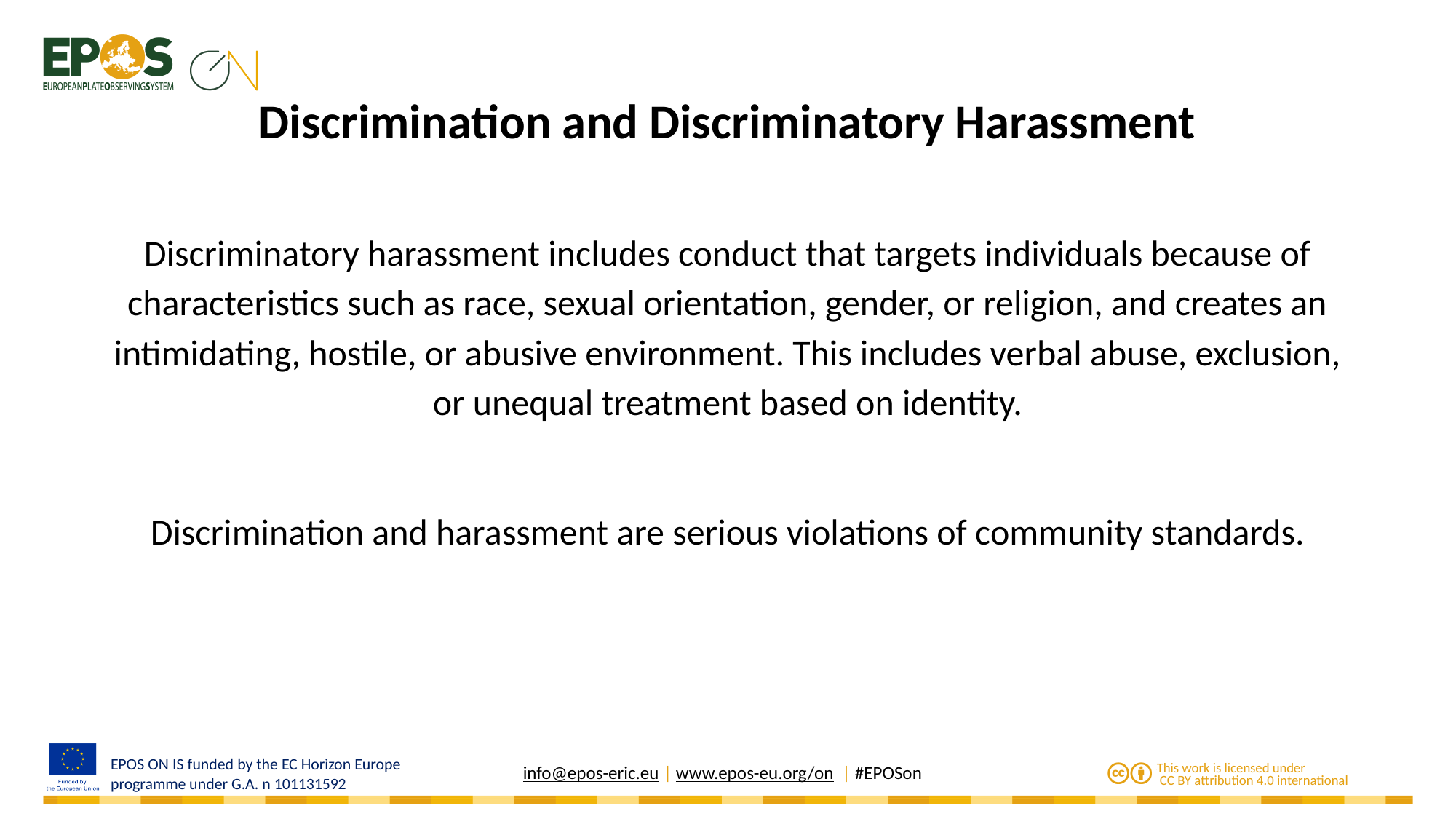

# Discrimination and Discriminatory Harassment
Discriminatory harassment includes conduct that targets individuals because of characteristics such as race, sexual orientation, gender, or religion, and creates an intimidating, hostile, or abusive environment. This includes verbal abuse, exclusion, or unequal treatment based on identity.

Discrimination and harassment are serious violations of community standards.